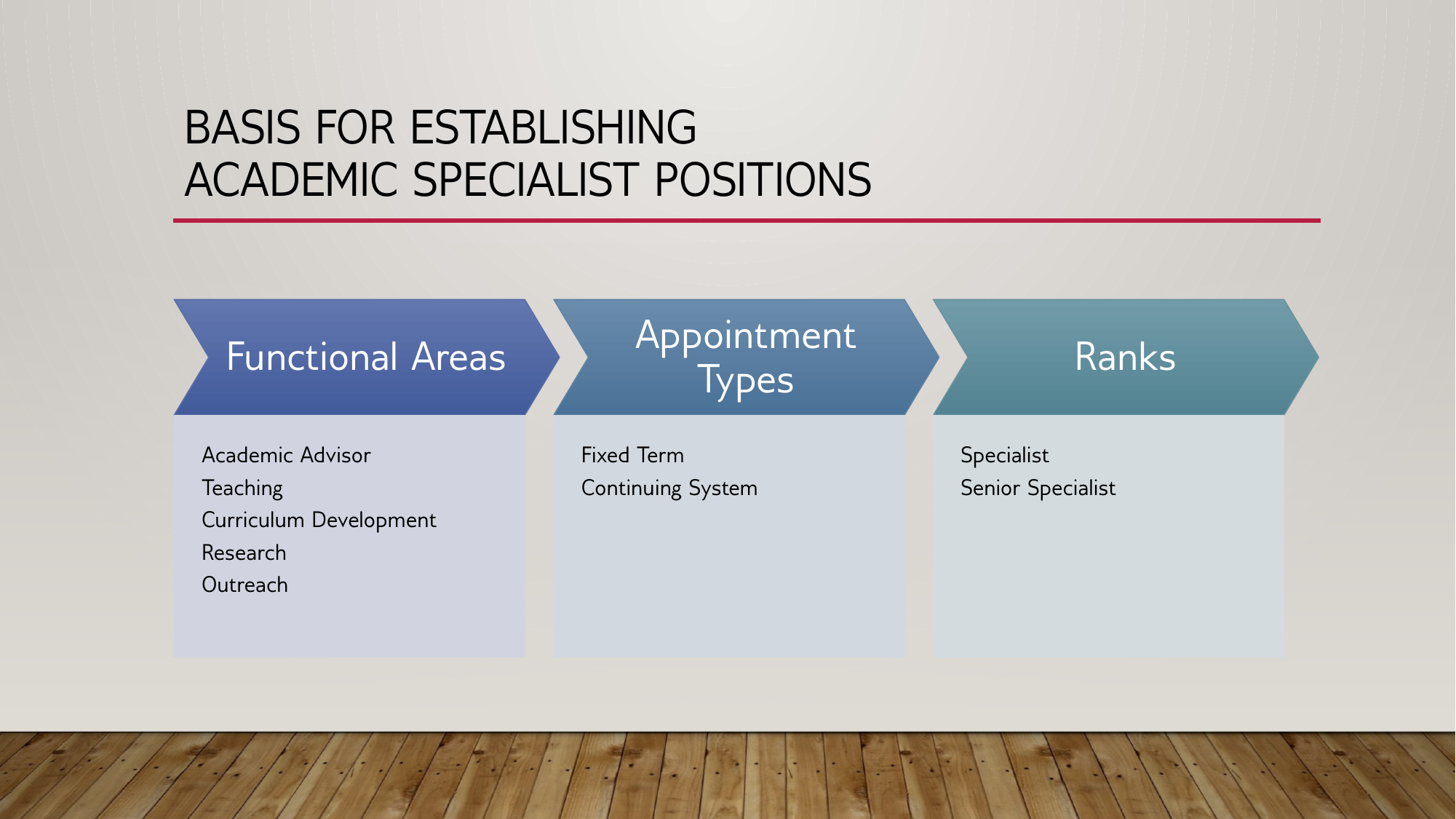

# Basis for Establishing Academic Specialist Positions
Functional Areas
Appointment Types
Ranks
Academic Advisor
Teaching
Curriculum Development
Research
Outreach
Fixed Term
Continuing System
Specialist
Senior Specialist